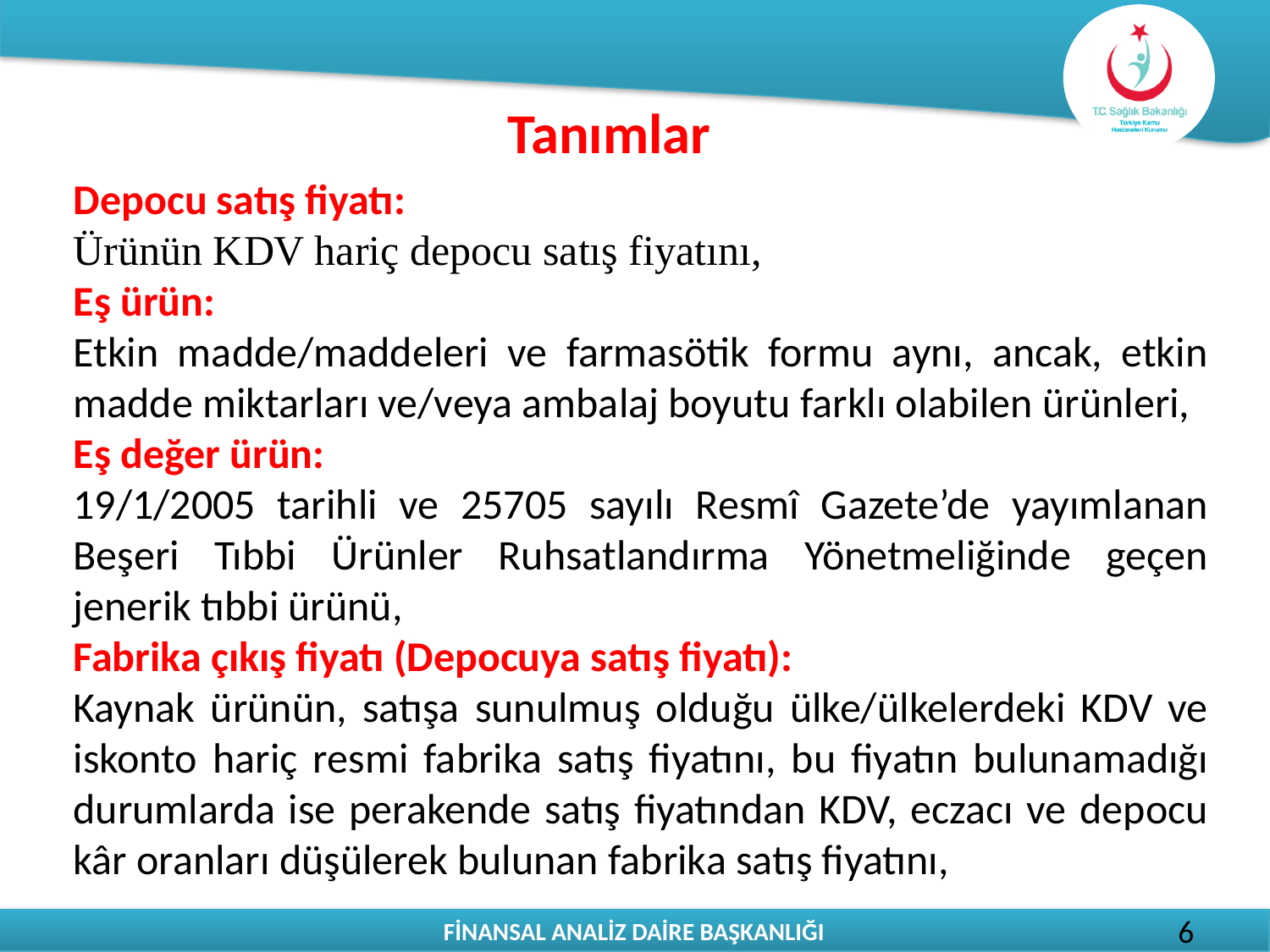

# Tanımlar
Depocu satış fiyatı:
Ürünün KDV hariç depocu satış fiyatını,
Eş ürün:
Etkin madde/maddeleri ve farmasötik formu aynı, ancak, etkin madde miktarları ve/veya ambalaj boyutu farklı olabilen ürünleri,
Eş değer ürün:
19/1/2005 tarihli ve 25705 sayılı Resmî Gazete’de yayımlanan Beşeri Tıbbi Ürünler Ruhsatlandırma Yönetmeliğinde geçen jenerik tıbbi ürünü,
Fabrika çıkış fiyatı (Depocuya satış fiyatı):
Kaynak ürünün, satışa sunulmuş olduğu ülke/ülkelerdeki KDV ve iskonto hariç resmi fabrika satış fiyatını, bu fiyatın bulunamadığı durumlarda ise perakende satış fiyatından KDV, eczacı ve depocu kâr oranları düşülerek bulunan fabrika satış fiyatını,
6